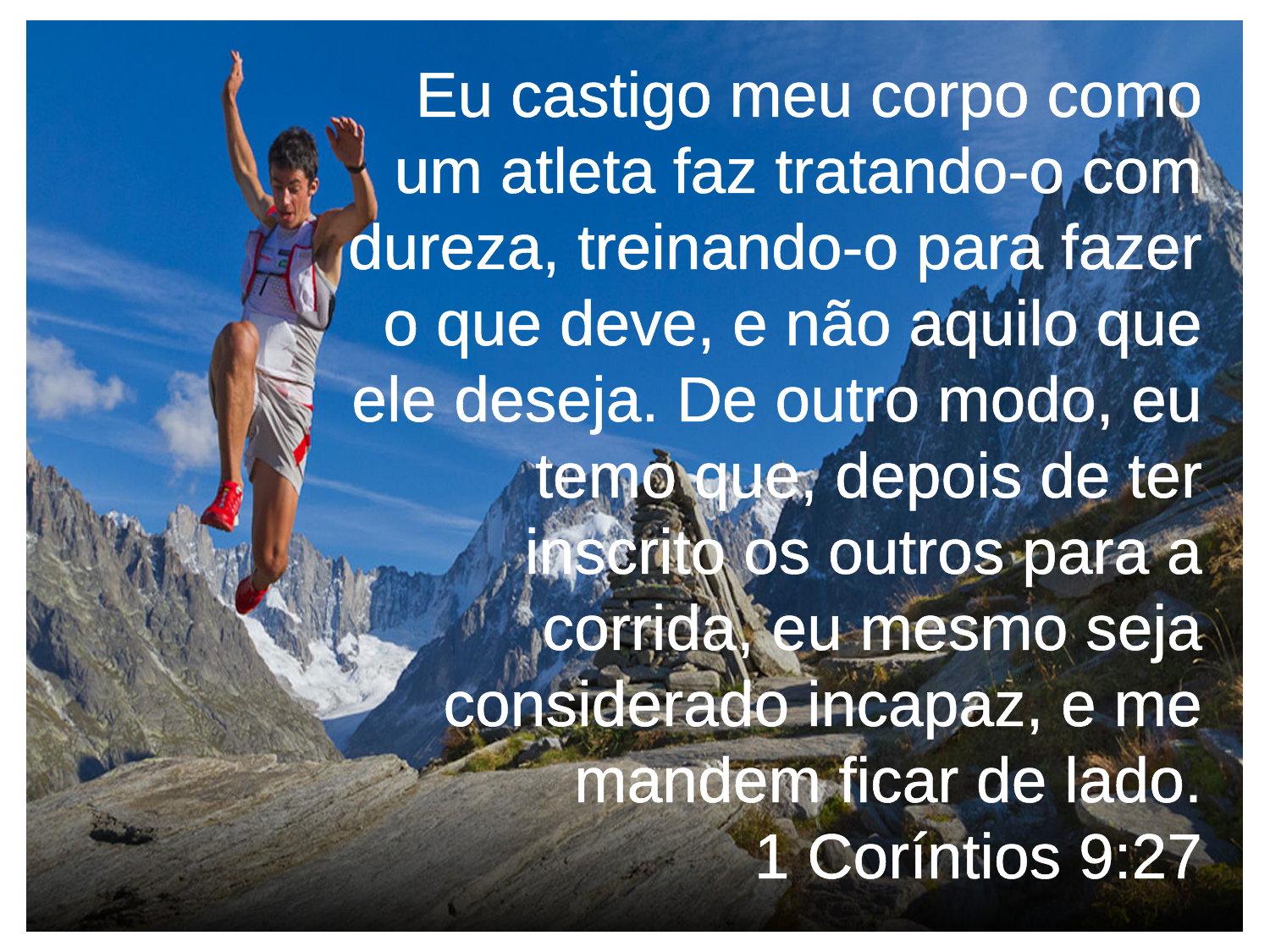

Eu castigo meu corpo como um atleta faz tratando-o com dureza, treinando-o para fazer o que deve, e não aquilo que ele deseja. De outro modo, eu temo que, depois de ter inscrito os outros para a corrida, eu mesmo seja considerado incapaz, e me mandem ficar de lado.
1 Coríntios 9:27